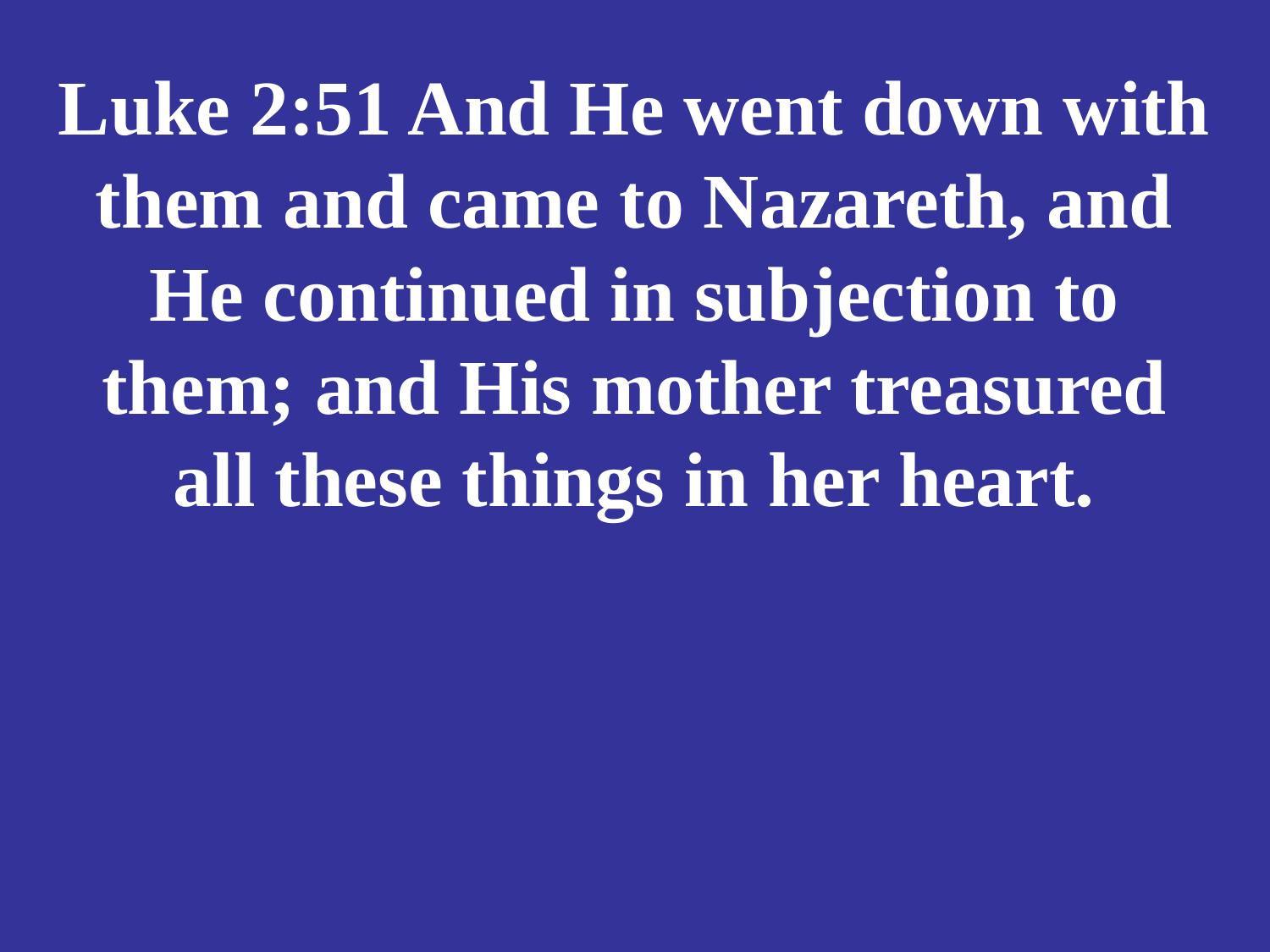

# Luke 2:51 And He went down with them and came to Nazareth, and He continued in subjection to them; and His mother treasured all these things in her heart.